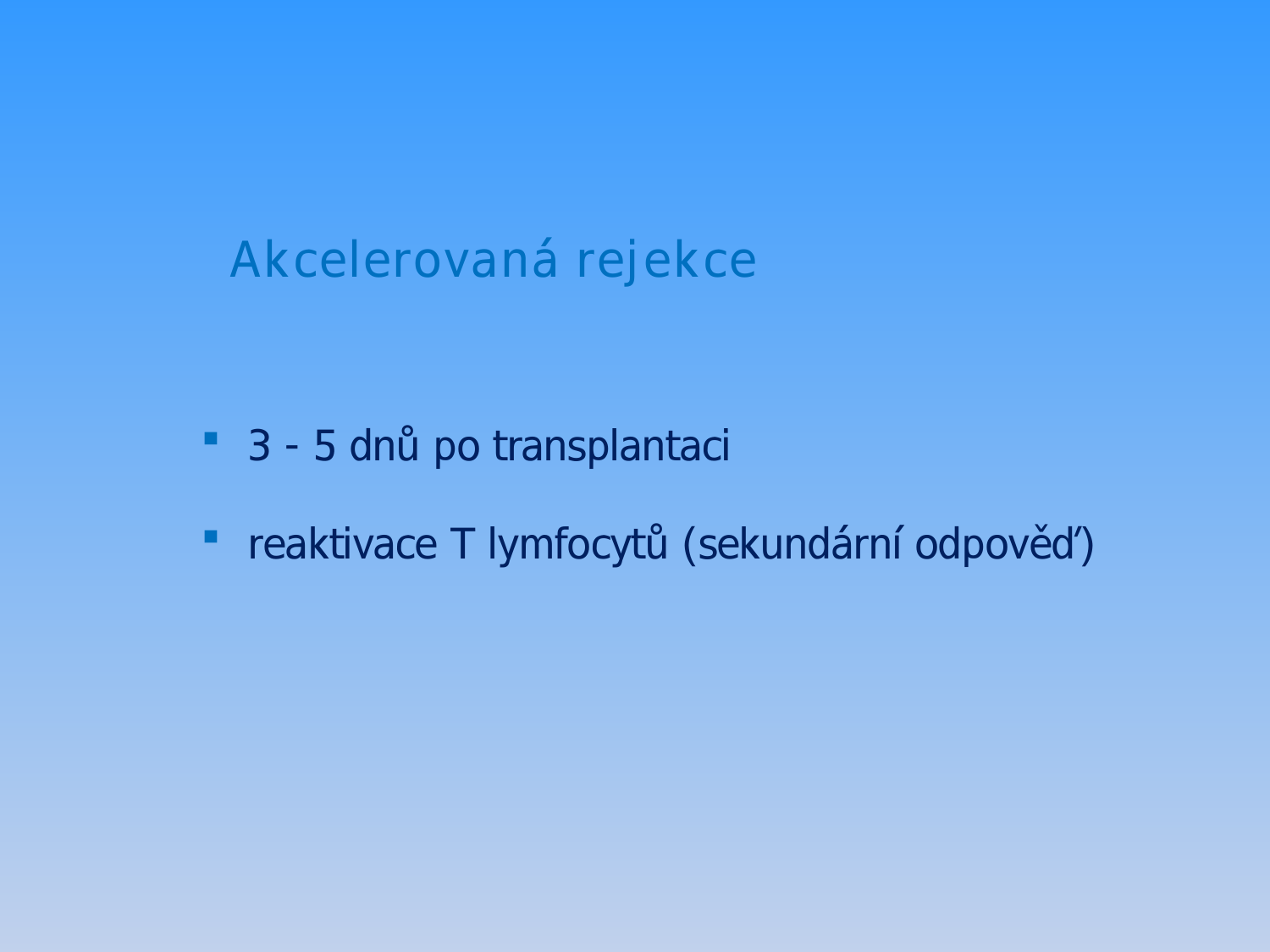

# Akcelerovaná rejekce
3 - 5 dnů po transplantaci
reaktivace T lymfocytů (sekundární odpověď)